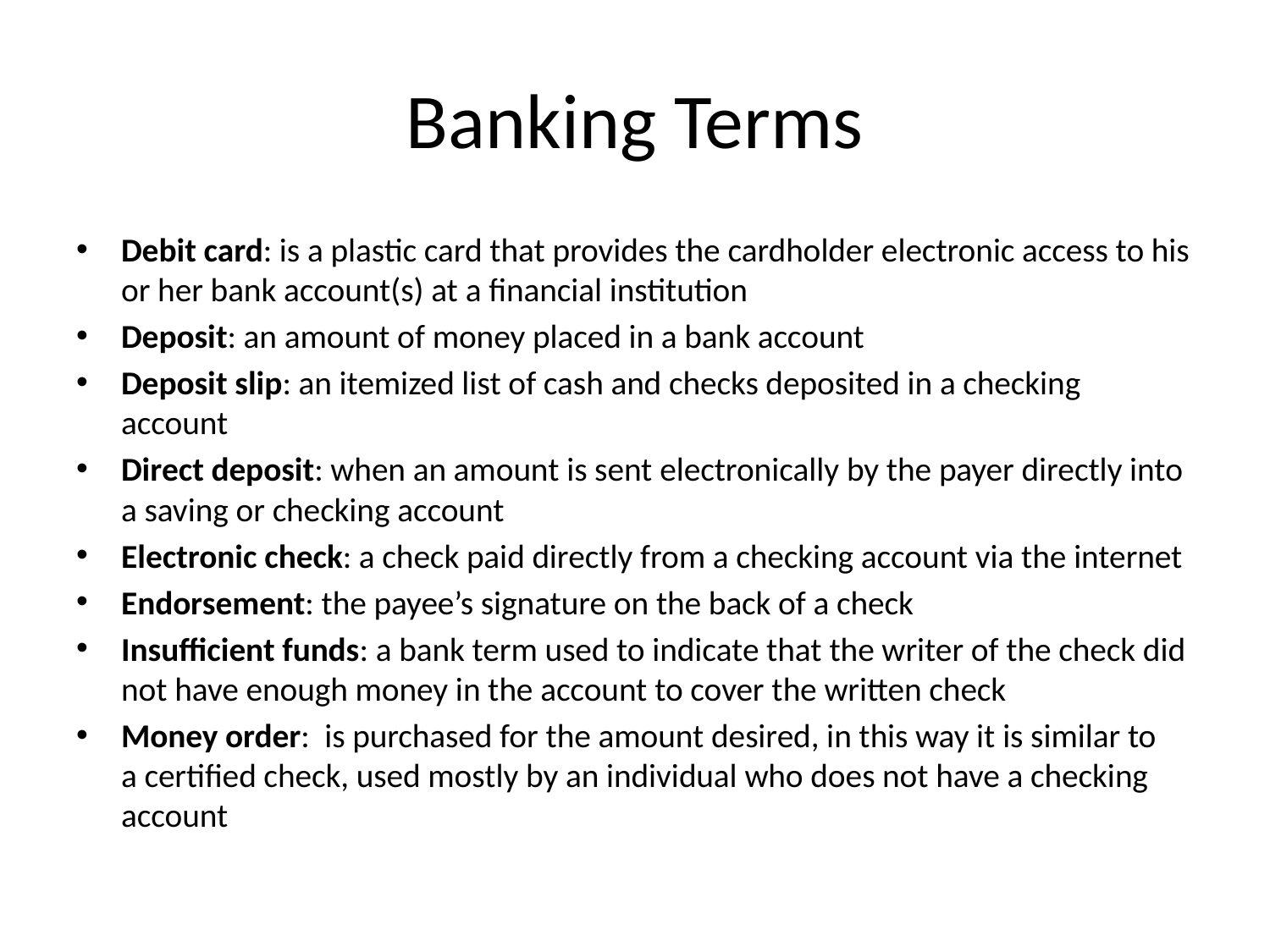

# Banking Terms
Debit card: is a plastic card that provides the cardholder electronic access to his or her bank account(s) at a financial institution
Deposit: an amount of money placed in a bank account
Deposit slip: an itemized list of cash and checks deposited in a checking account
Direct deposit: when an amount is sent electronically by the payer directly into a saving or checking account
Electronic check: a check paid directly from a checking account via the internet
Endorsement: the payee’s signature on the back of a check
Insufficient funds: a bank term used to indicate that the writer of the check did not have enough money in the account to cover the written check
Money order:  is purchased for the amount desired, in this way it is similar to a certified check, used mostly by an individual who does not have a checking account